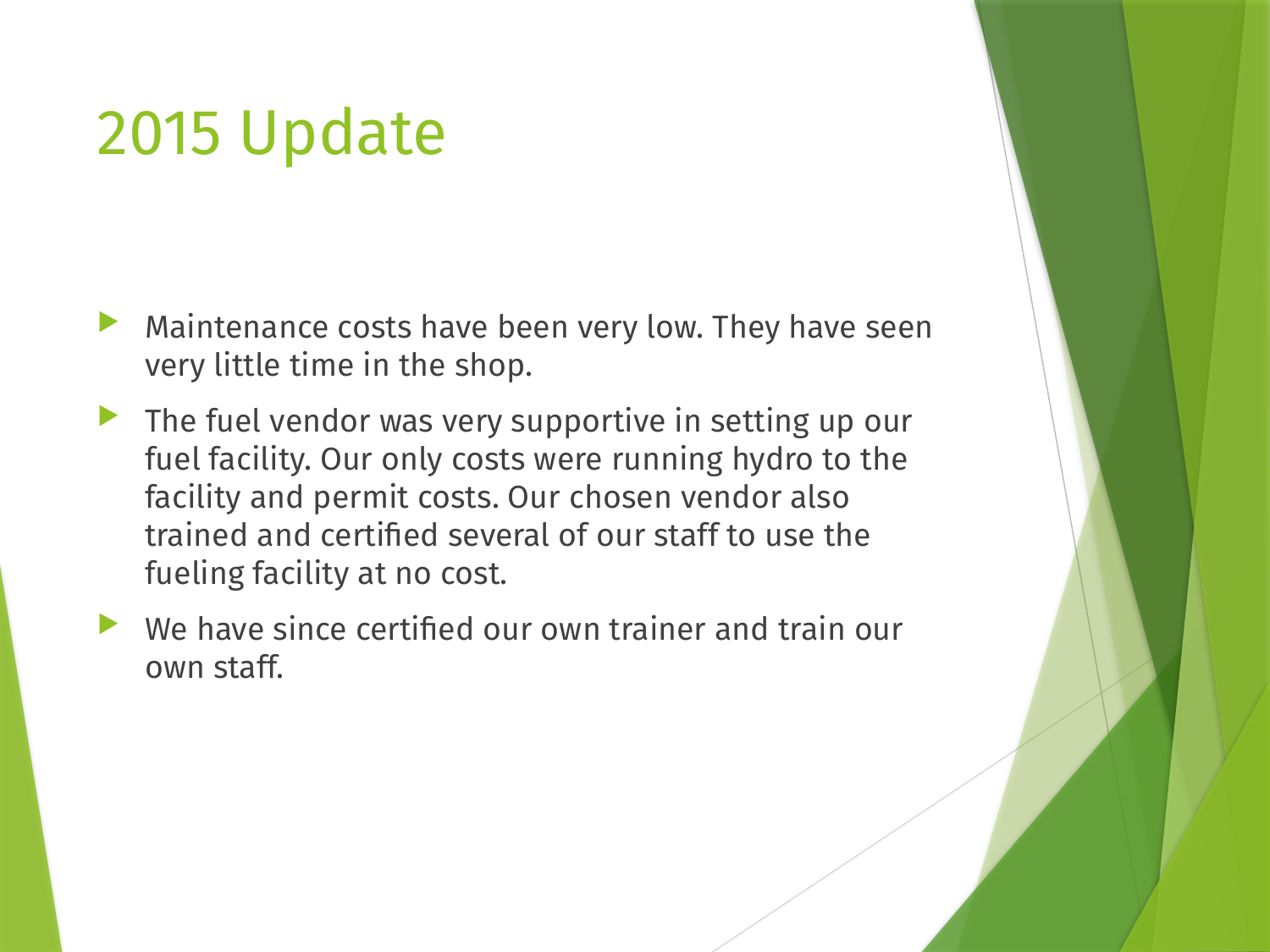

# 2015 Update
Maintenance costs have been very low. They have seen very little time in the shop.
The fuel vendor was very supportive in setting up our fuel facility. Our only costs were running hydro to the facility and permit costs. Our chosen vendor also trained and certified several of our staff to use the fueling facility at no cost.
We have since certified our own trainer and train our own staff.